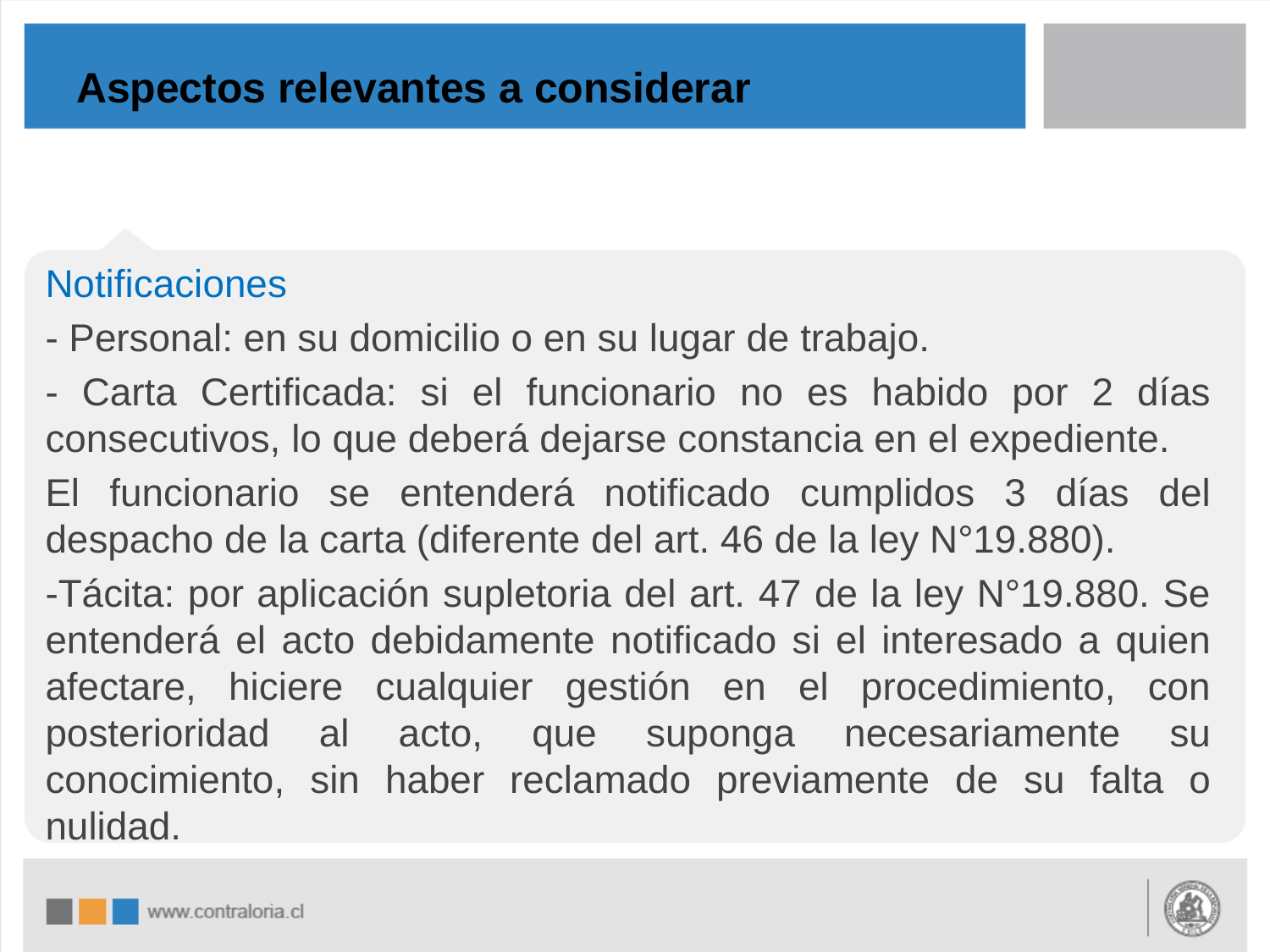

# Aspectos relevantes a considerar
Notificaciones
- Personal: en su domicilio o en su lugar de trabajo.
- Carta Certificada: si el funcionario no es habido por 2 días consecutivos, lo que deberá dejarse constancia en el expediente.
El funcionario se entenderá notificado cumplidos 3 días del despacho de la carta (diferente del art. 46 de la ley N°19.880).
-Tácita: por aplicación supletoria del art. 47 de la ley N°19.880. Se entenderá el acto debidamente notificado si el interesado a quien afectare, hiciere cualquier gestión en el procedimiento, con posterioridad al acto, que suponga necesariamente su conocimiento, sin haber reclamado previamente de su falta o nulidad.